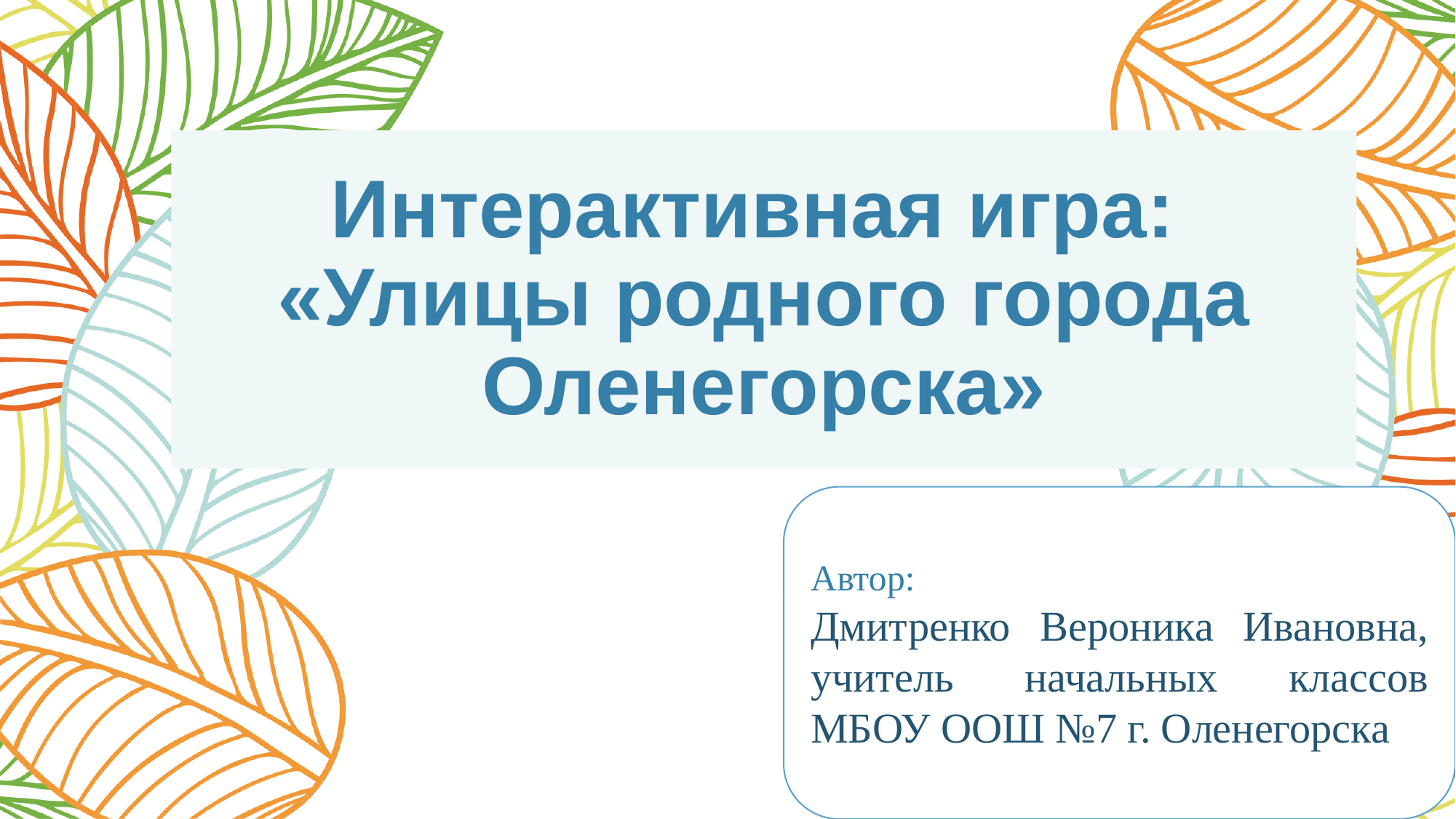

# Интерактивная игра: «Улицы родного города Оленегорска»
Автор:
Дмитренко Вероника Ивановна, учитель начальных классов МБОУ ООШ №7 г. Оленегорска